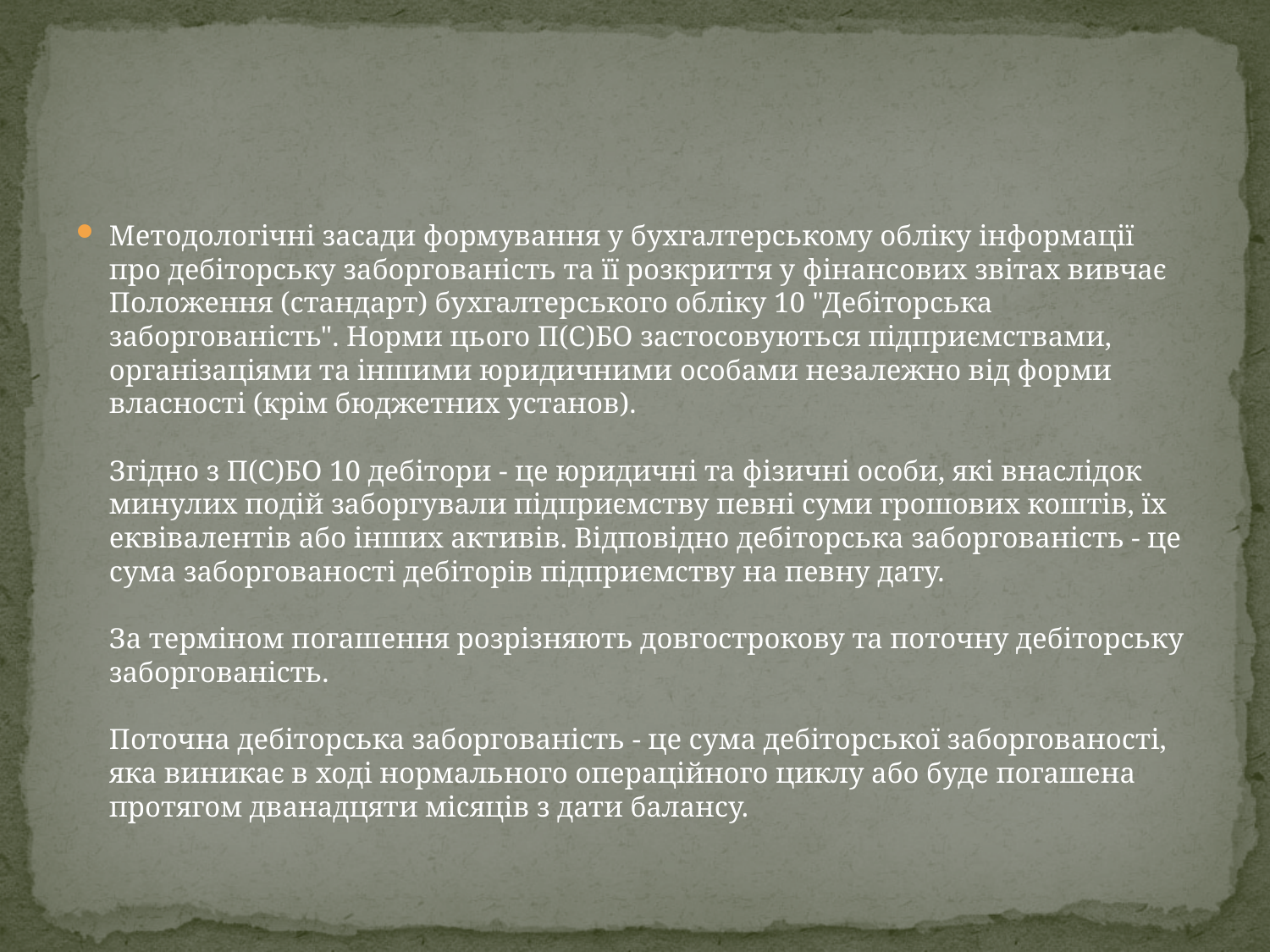

Методологічні засади формування у бухгалтерському обліку інформації про дебіторську заборгованість та її розкриття у фінансових звітах вивчає Положення (стандарт) бухгалтерського обліку 10 "Дебіторська заборгованість". Норми цього П(С)БО застосовуються підприємствами, організаціями та іншими юридичними особами незалежно від форми власності (крім бюджетних установ). 
Згідно з П(С)БО 10 дебітори - це юридичні та фізичні особи, які внаслідок минулих подій заборгували підприємству певні суми грошових коштів, їх еквівалентів або інших активів. Відповідно дебіторська заборгованість - це сума заборгованості дебіторів підприємству на певну дату. 
За терміном погашення розрізняють довгострокову та поточну дебіторську заборгованість. 
Поточна дебіторська заборгованість - це сума дебіторської заборгованості, яка виникає в ході нормального операційного циклу або буде погашена протягом дванадцяти місяців з дати балансу.